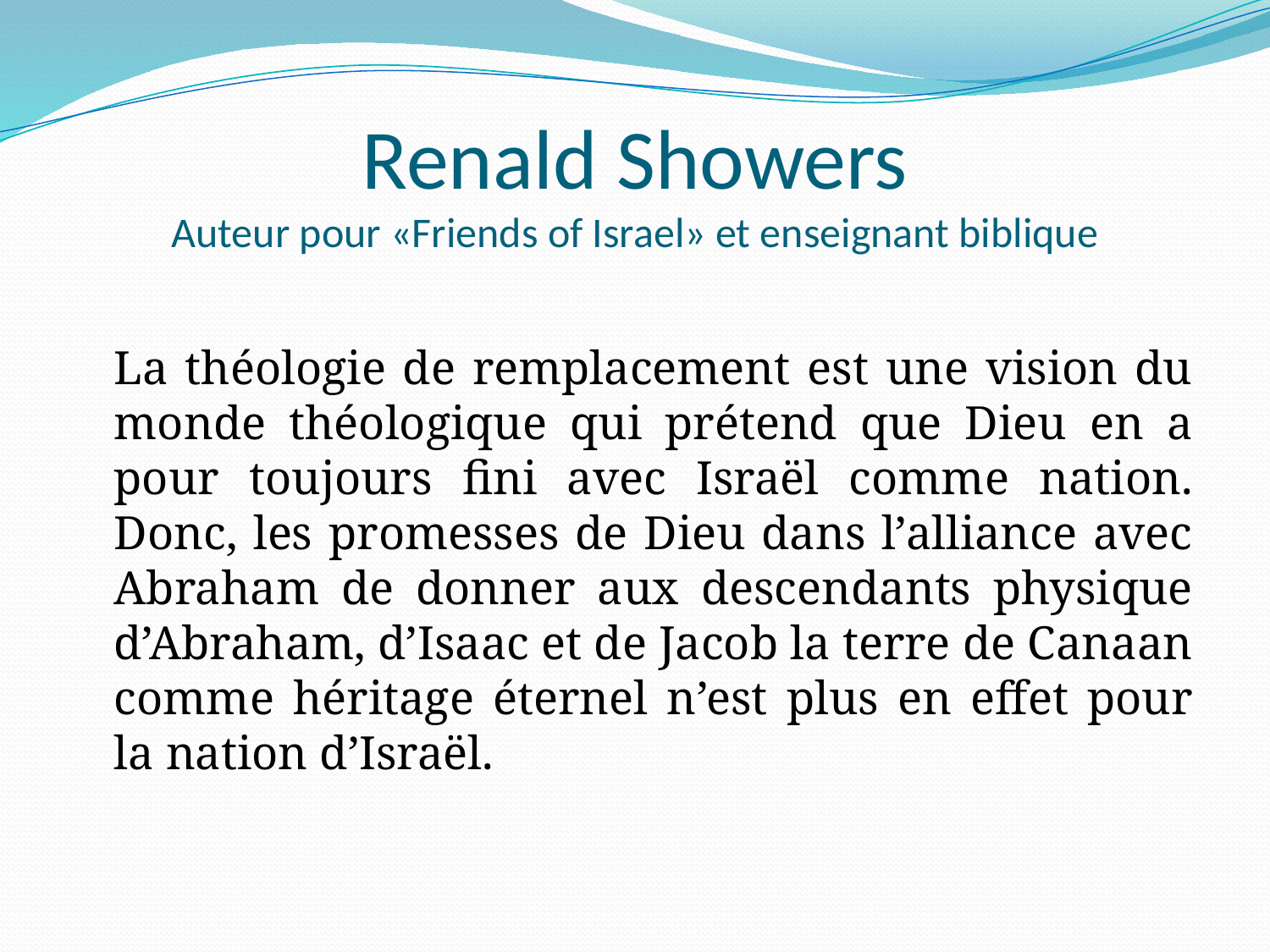

# Renald Showers Auteur pour «Friends of Israel» et enseignant biblique

	La théologie de remplacement est une vision du monde théologique qui prétend que Dieu en a pour toujours fini avec Israël comme nation. Donc, les promesses de Dieu dans l’alliance avec Abraham de donner aux descendants physique d’Abraham, d’Isaac et de Jacob la terre de Canaan comme héritage éternel n’est plus en effet pour la nation d’Israël.